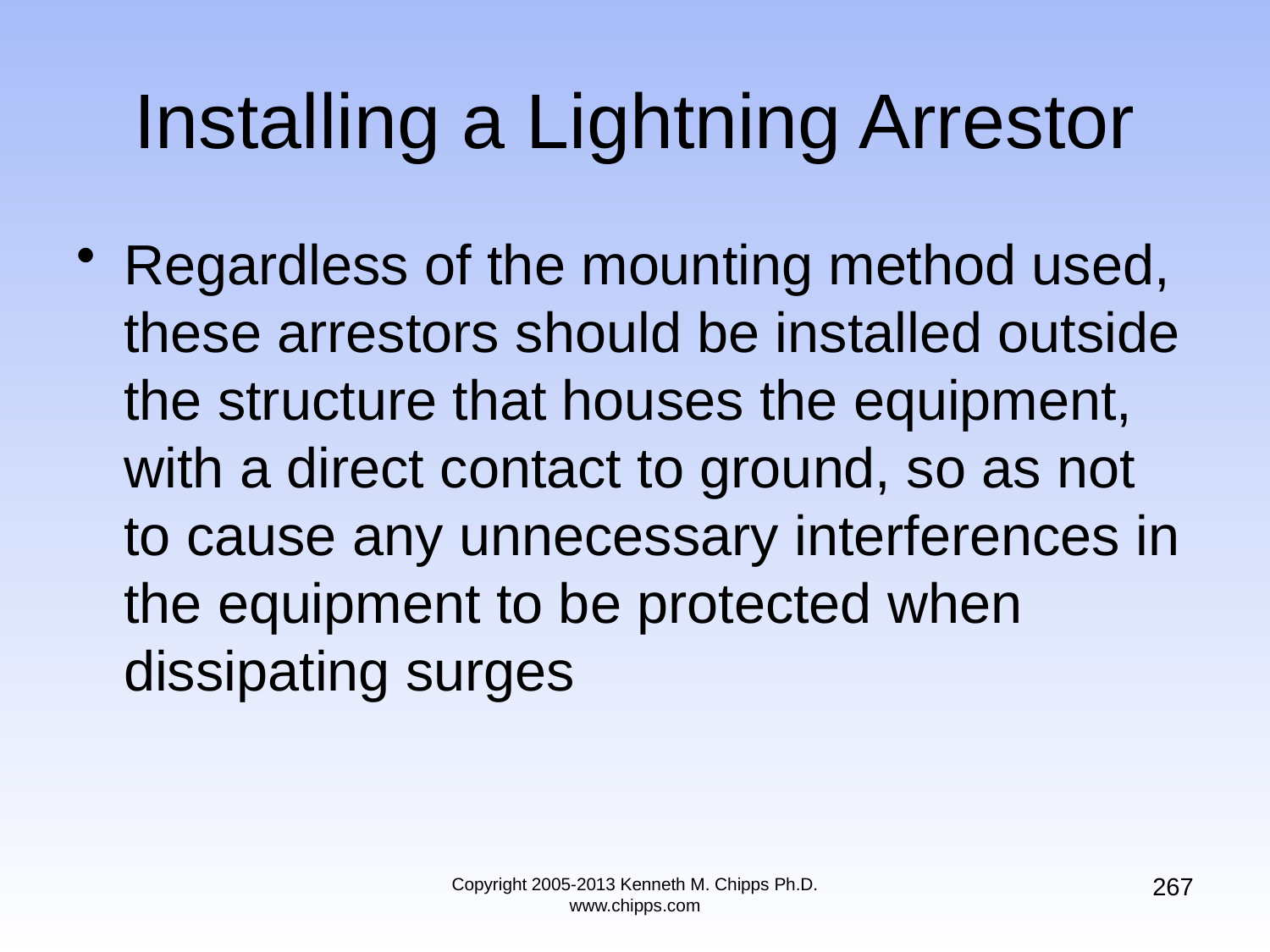

# Installing a Lightning Arrestor
Regardless of the mounting method used, these arrestors should be installed outside the structure that houses the equipment, with a direct contact to ground, so as not to cause any unnecessary interferences in the equipment to be protected when dissipating surges
267
Copyright 2005-2013 Kenneth M. Chipps Ph.D. www.chipps.com